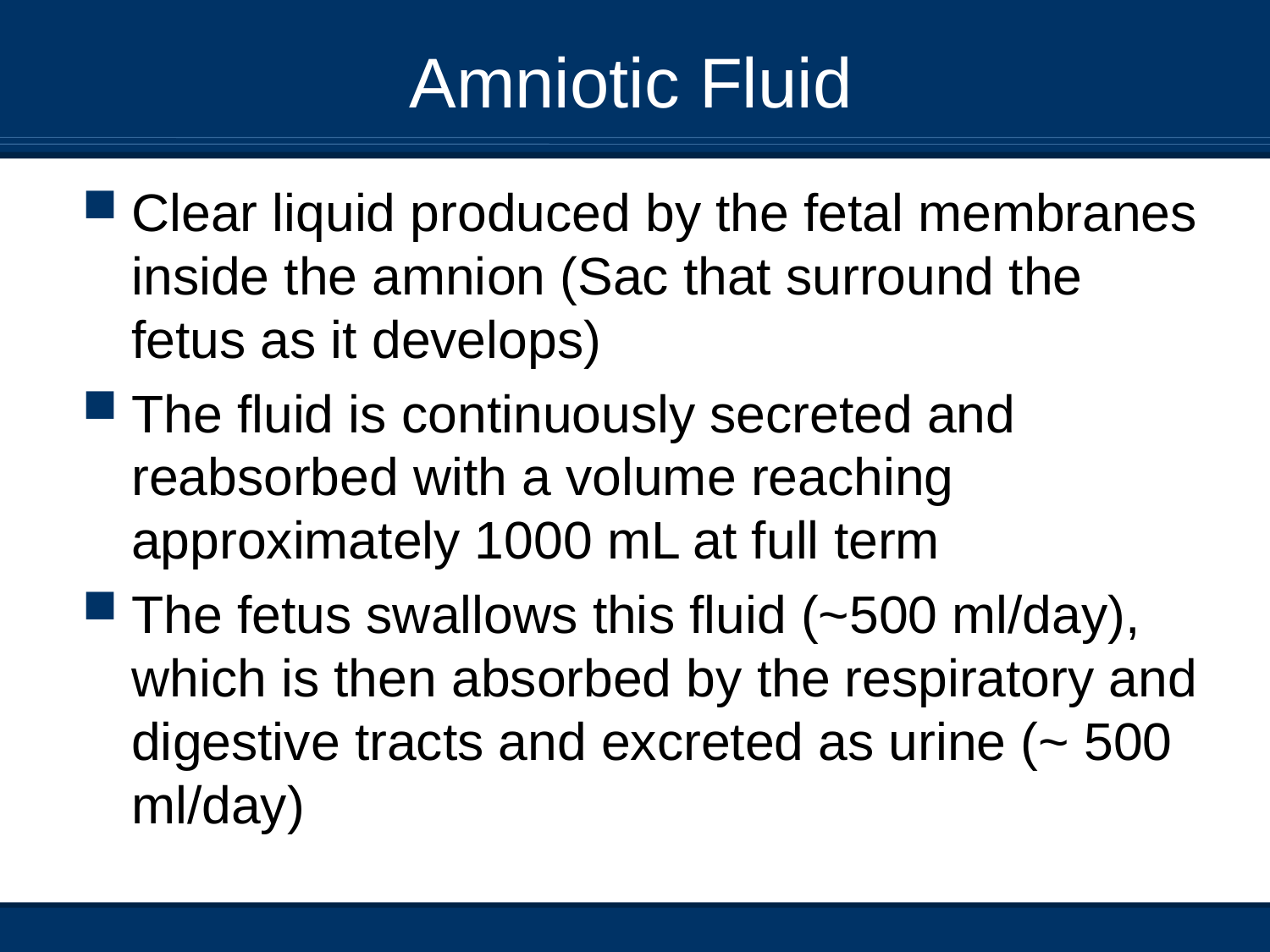

# Amniotic Fluid
Clear liquid produced by the fetal membranes inside the amnion (Sac that surround the fetus as it develops)
The fluid is continuously secreted and reabsorbed with a volume reaching approximately 1000 mL at full term
The fetus swallows this fluid (~500 ml/day), which is then absorbed by the respiratory and digestive tracts and excreted as urine (~ 500 ml/day)